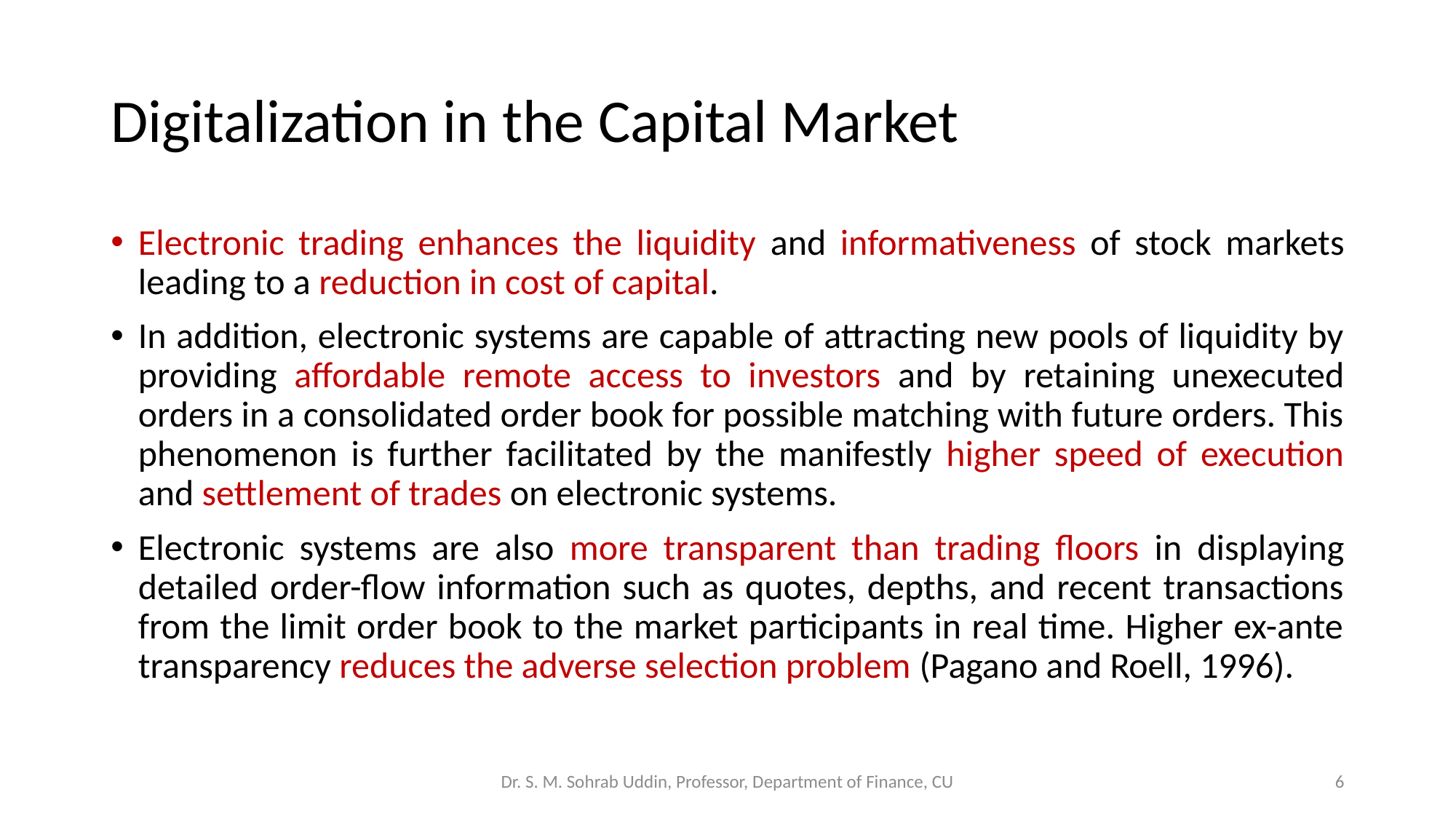

# Digitalization in the Capital Market
Electronic trading enhances the liquidity and informativeness of stock markets leading to a reduction in cost of capital.
In addition, electronic systems are capable of attracting new pools of liquidity by providing affordable remote access to investors and by retaining unexecuted orders in a consolidated order book for possible matching with future orders. This phenomenon is further facilitated by the manifestly higher speed of execution and settlement of trades on electronic systems.
Electronic systems are also more transparent than trading floors in displaying detailed order-flow information such as quotes, depths, and recent transactions from the limit order book to the market participants in real time. Higher ex-ante transparency reduces the adverse selection problem (Pagano and Roell, 1996).
Dr. S. M. Sohrab Uddin, Professor, Department of Finance, CU
6